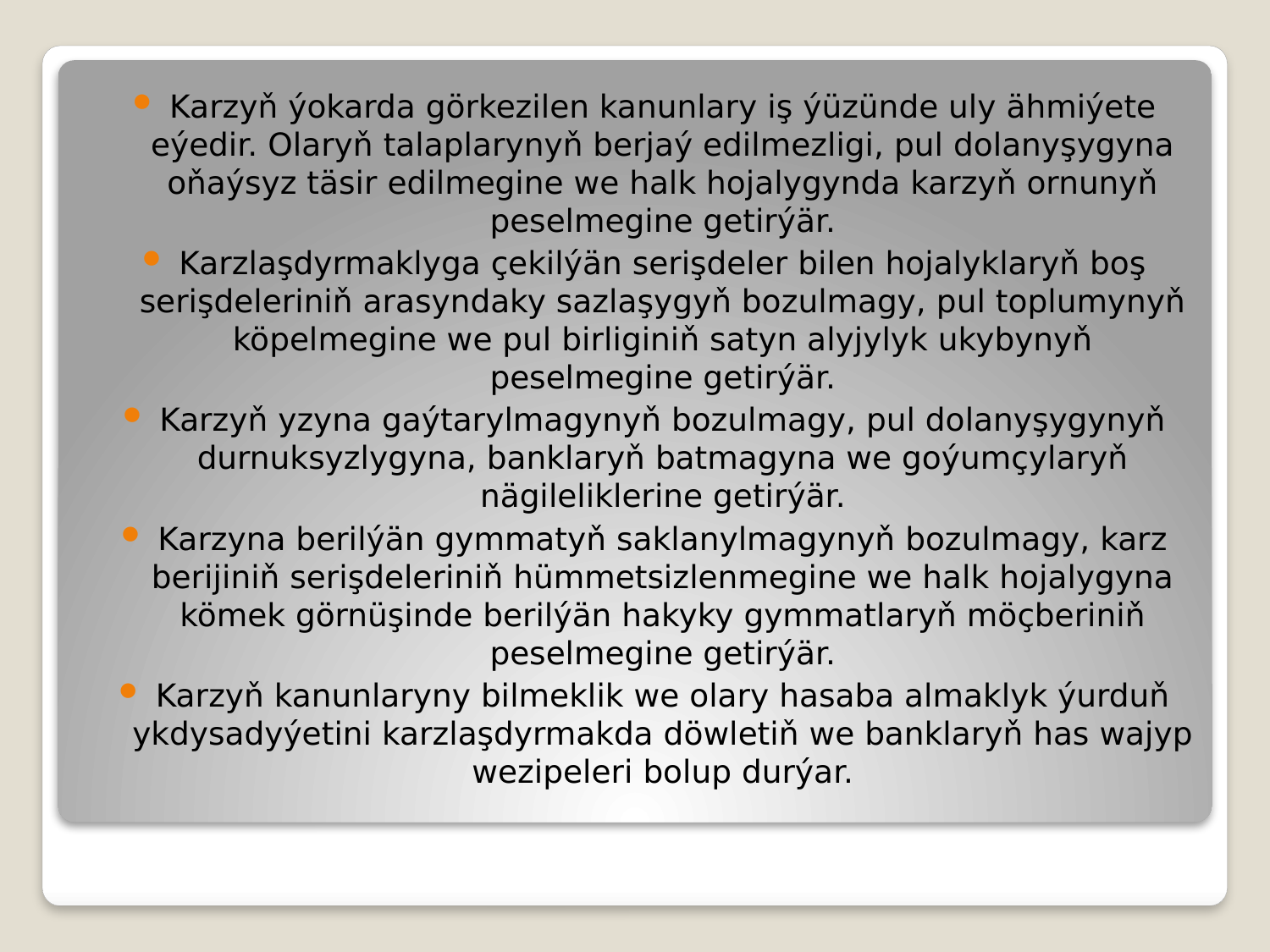

Karzyň ýokarda görkezilen kanunlary iş ýüzünde uly ähmiýete eýedir. Olaryň talaplarynyň berjaý edilmezligi, pul dolanyşygyna oňaýsyz täsir edilmegine we halk hojalygynda karzyň ornunyň peselmegine getirýär.
Karzlaşdyrmaklyga çekilýän serişdeler bilen hojalyklaryň boş serişdeleriniň arasyndaky sazlaşygyň bozulmagy, pul toplumynyň köpelmegine we pul birliginiň satyn alyjylyk ukybynyň peselmegine getirýär.
Karzyň yzyna gaýtarylmagynyň bozulmagy, pul dolanyşygynyň durnuksyzlygyna, banklaryň batmagyna we goýumçylaryň nägileliklerine getirýär.
Karzyna berilýän gymmatyň saklanylmagynyň bozulmagy, karz berijiniň serişdeleriniň hümmetsizlenmegine we halk hojalygyna kömek görnüşinde berilýän hakyky gymmatlaryň möçberiniň peselmegine getirýär.
Karzyň kanunlaryny bilmeklik we olary hasaba almaklyk ýurduň ykdysadyýetini karzlaşdyrmakda döwletiň we banklaryň has wajyp wezipeleri bolup durýar.